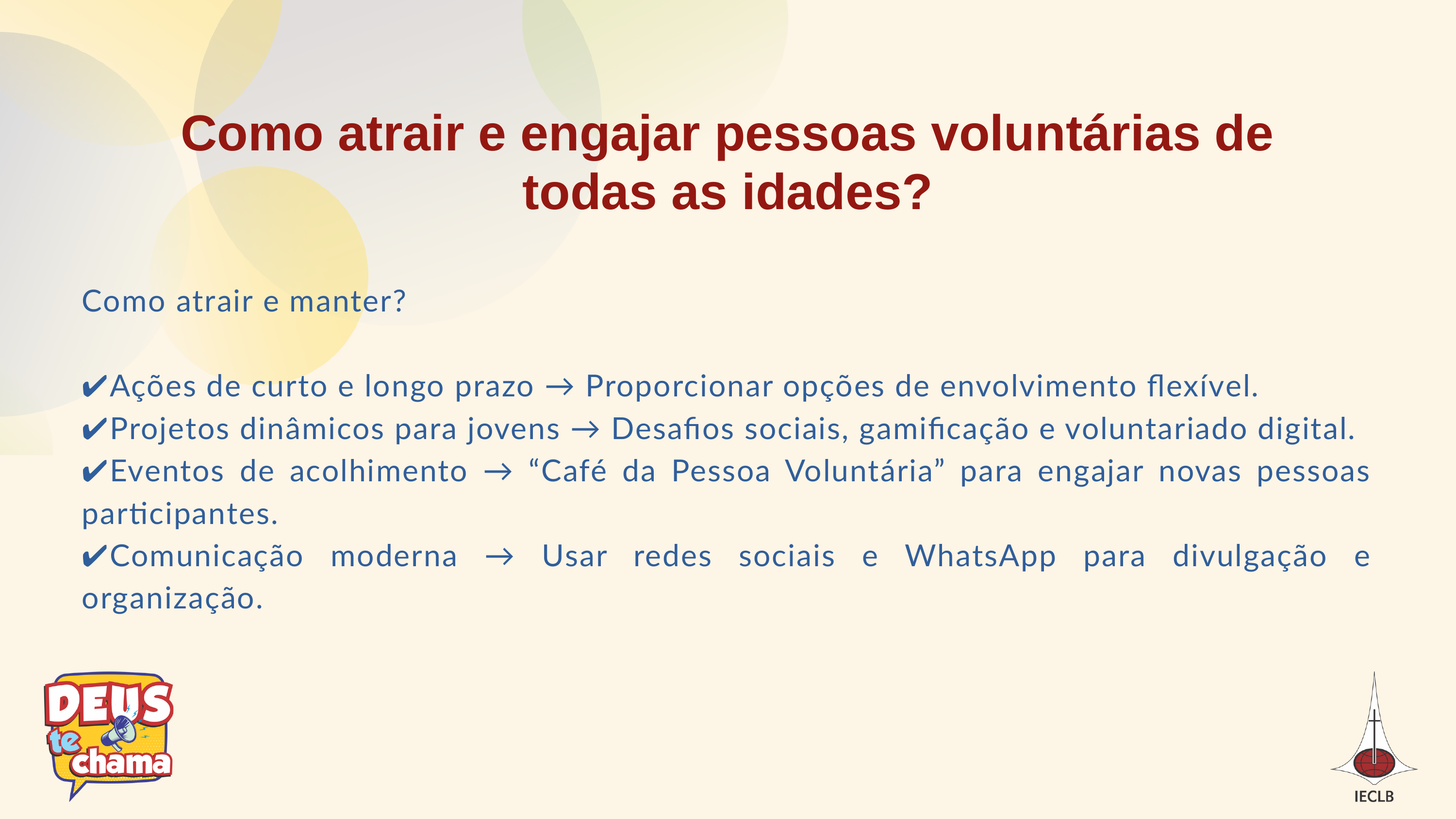

Como atrair e engajar pessoas voluntárias de todas as idades?
Como atrair e manter?

✔Ações de curto e longo prazo → Proporcionar opções de envolvimento flexível.
✔Projetos dinâmicos para jovens → Desafios sociais, gamificação e voluntariado digital.
✔Eventos de acolhimento → “Café da Pessoa Voluntária” para engajar novas pessoas participantes.
✔Comunicação moderna → Usar redes sociais e WhatsApp para divulgação e organização.